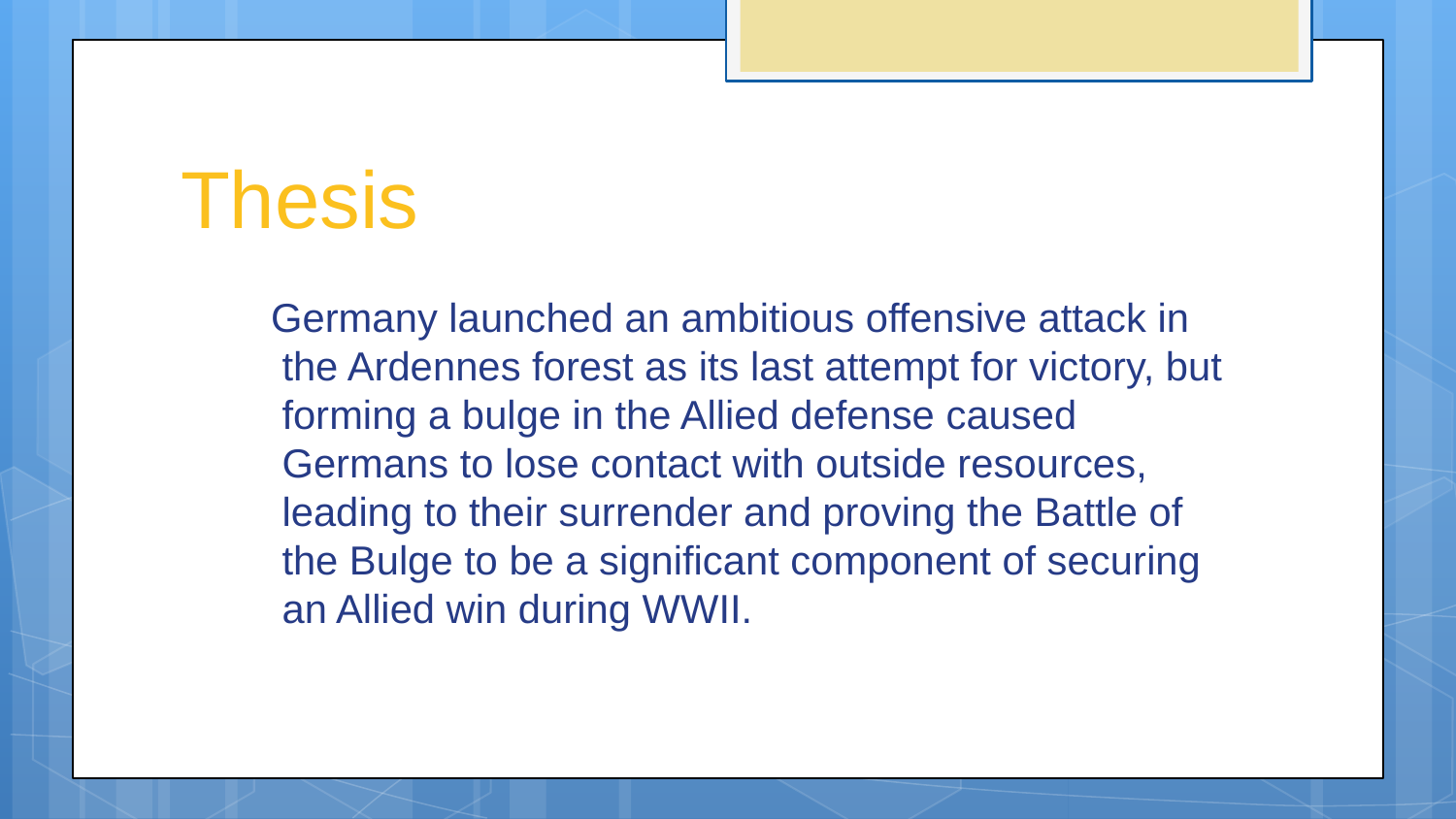

# Thesis
Germany launched an ambitious offensive attack in the Ardennes forest as its last attempt for victory, but forming a bulge in the Allied defense caused Germans to lose contact with outside resources, leading to their surrender and proving the Battle of the Bulge to be a significant component of securing an Allied win during WWII.